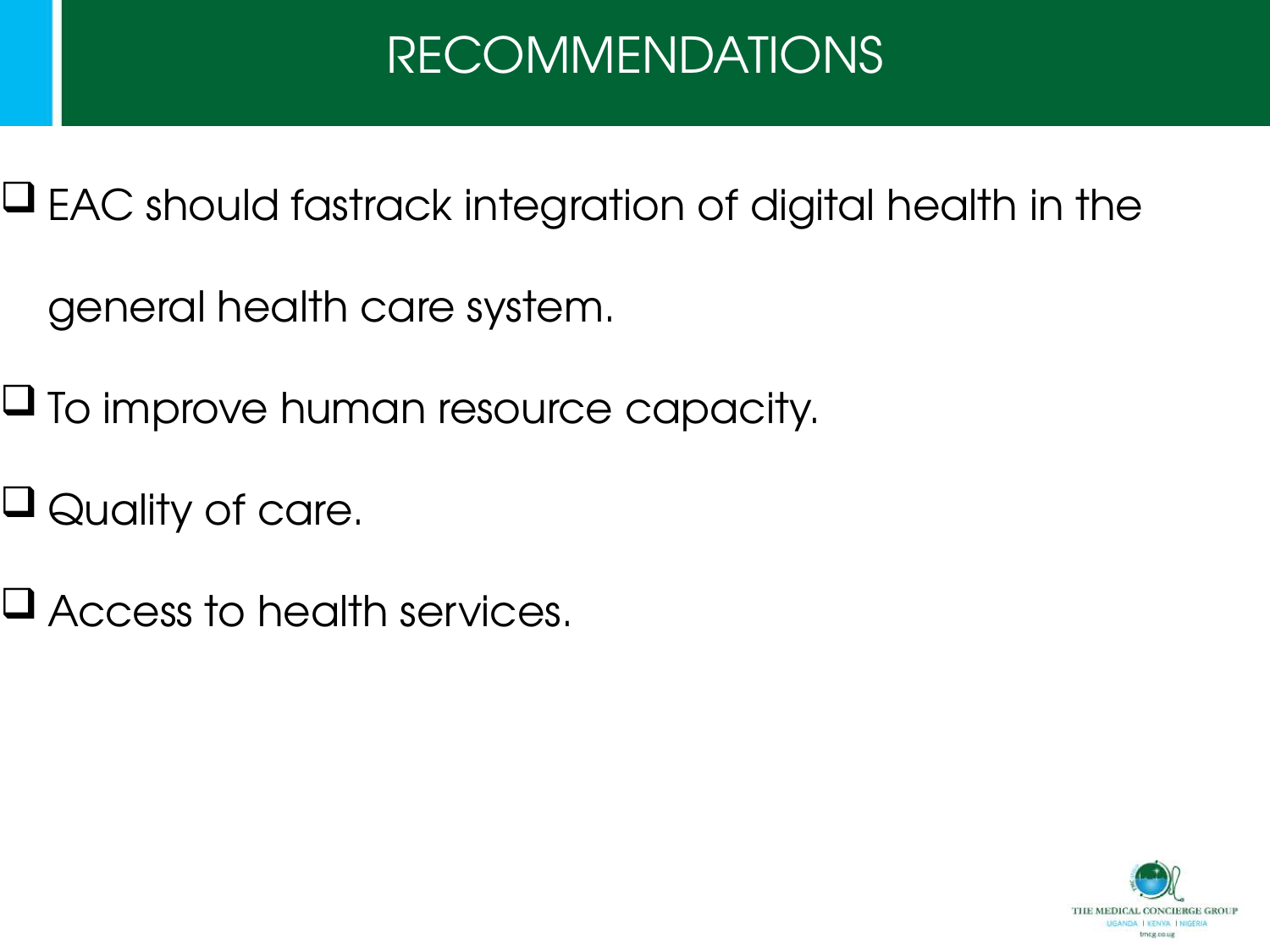

# RECOMMENDATIONS
EAC should fastrack integration of digital health in the general health care system.
To improve human resource capacity.
Quality of care.
Access to health services.